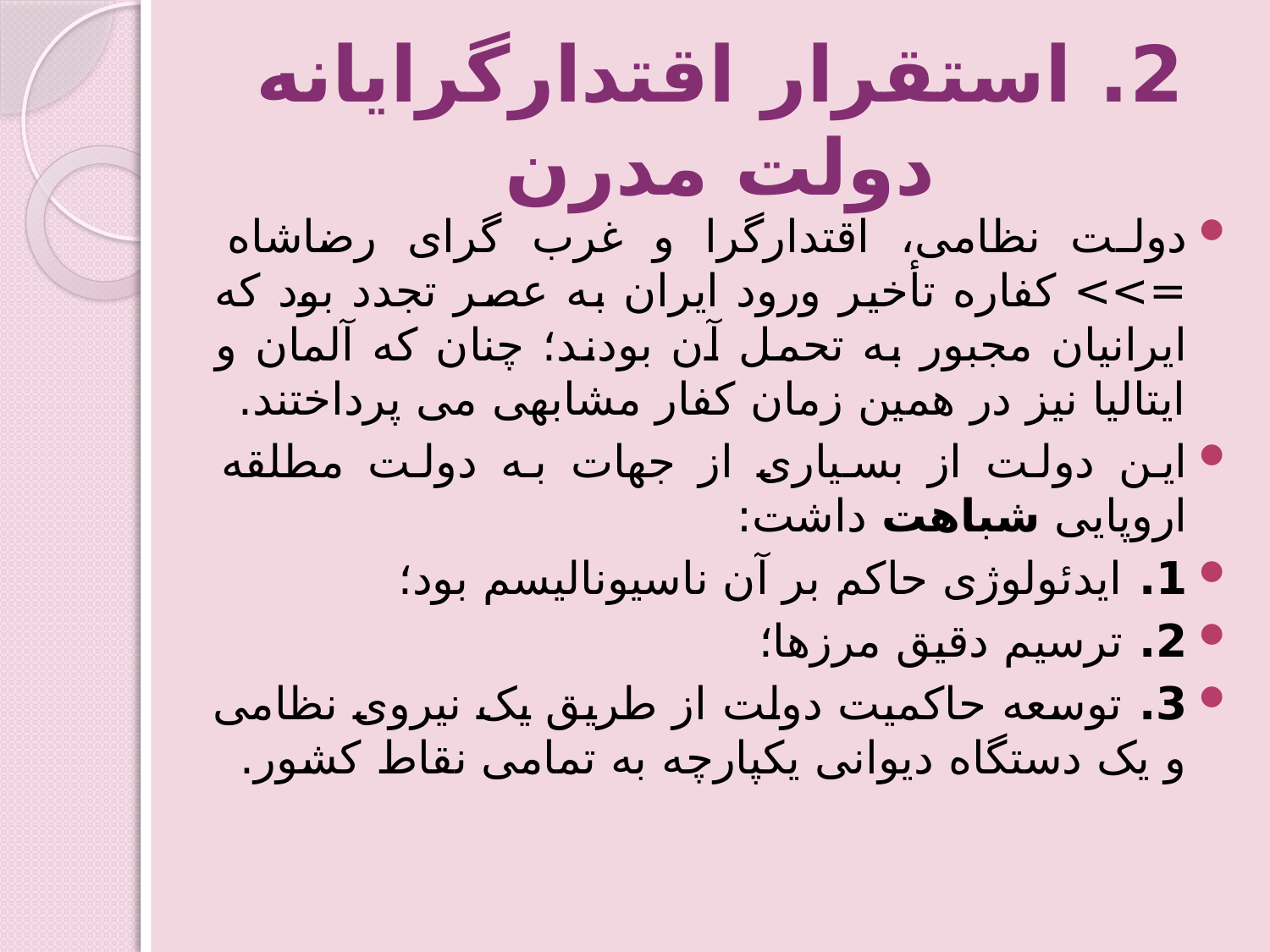

# 2. استقرار اقتدارگرایانه دولت مدرن
دولت نظامی، اقتدارگرا و غرب گرای رضاشاه =>> کفاره تأخیر ورود ایران به عصر تجدد بود که ایرانیان مجبور به تحمل آن بودند؛ چنان که آلمان و ایتالیا نیز در همین زمان کفار مشابهی می پرداختند.
این دولت از بسیاری از جهات به دولت مطلقه اروپایی شباهت داشت:
1. ایدئولوژی حاکم بر آن ناسیونالیسم بود؛
2. ترسیم دقیق مرزها؛
3. توسعه حاکمیت دولت از طریق یک نیروی نظامی و یک دستگاه دیوانی یکپارچه به تمامی نقاط کشور.